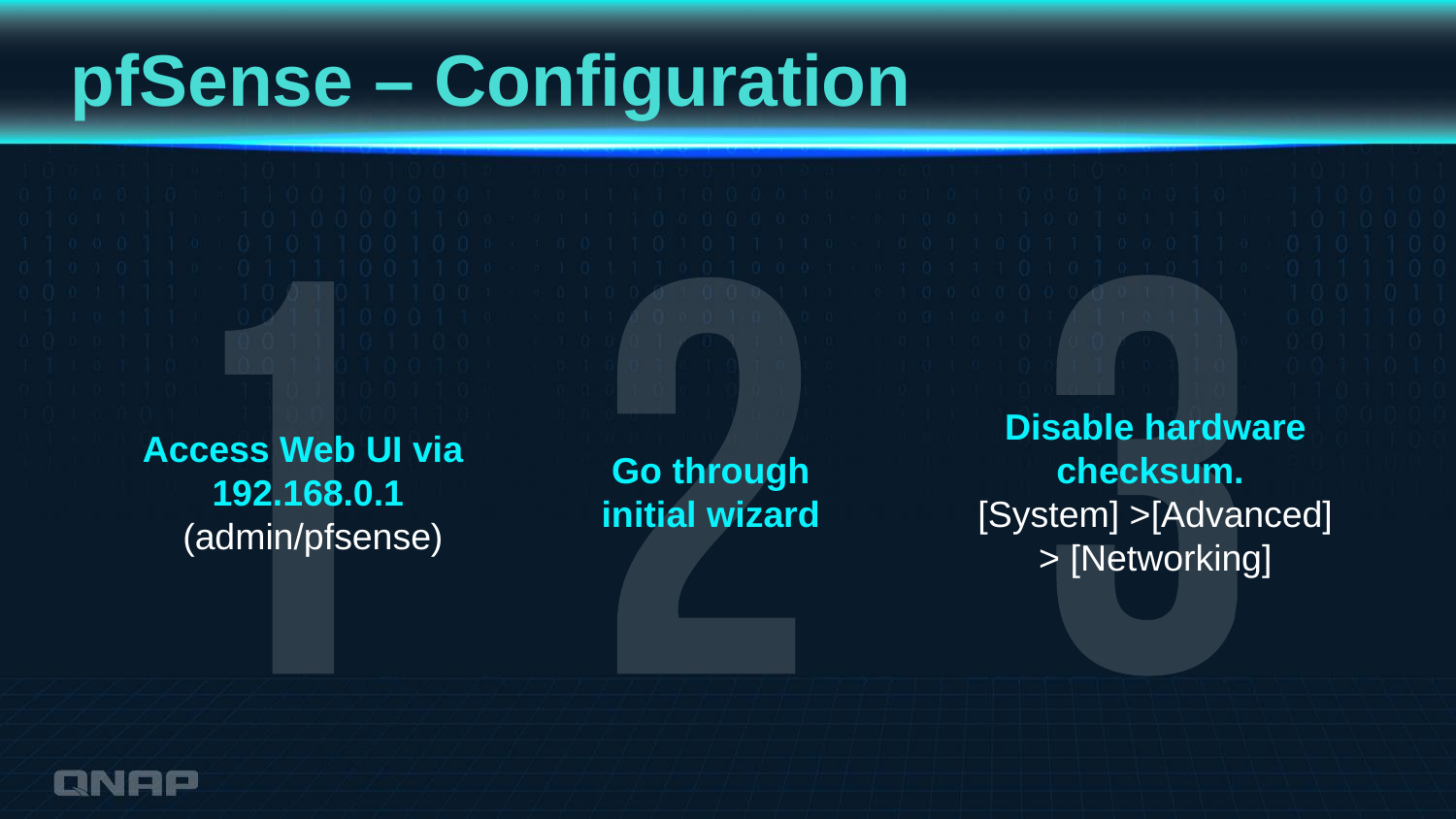

# pfSense – Configuration

Disable hardware checksum.
[System] >[Advanced] > [Networking]
Access Web UI via
192.168.0.1
 (admin/pfsense)
Go through initial wizard